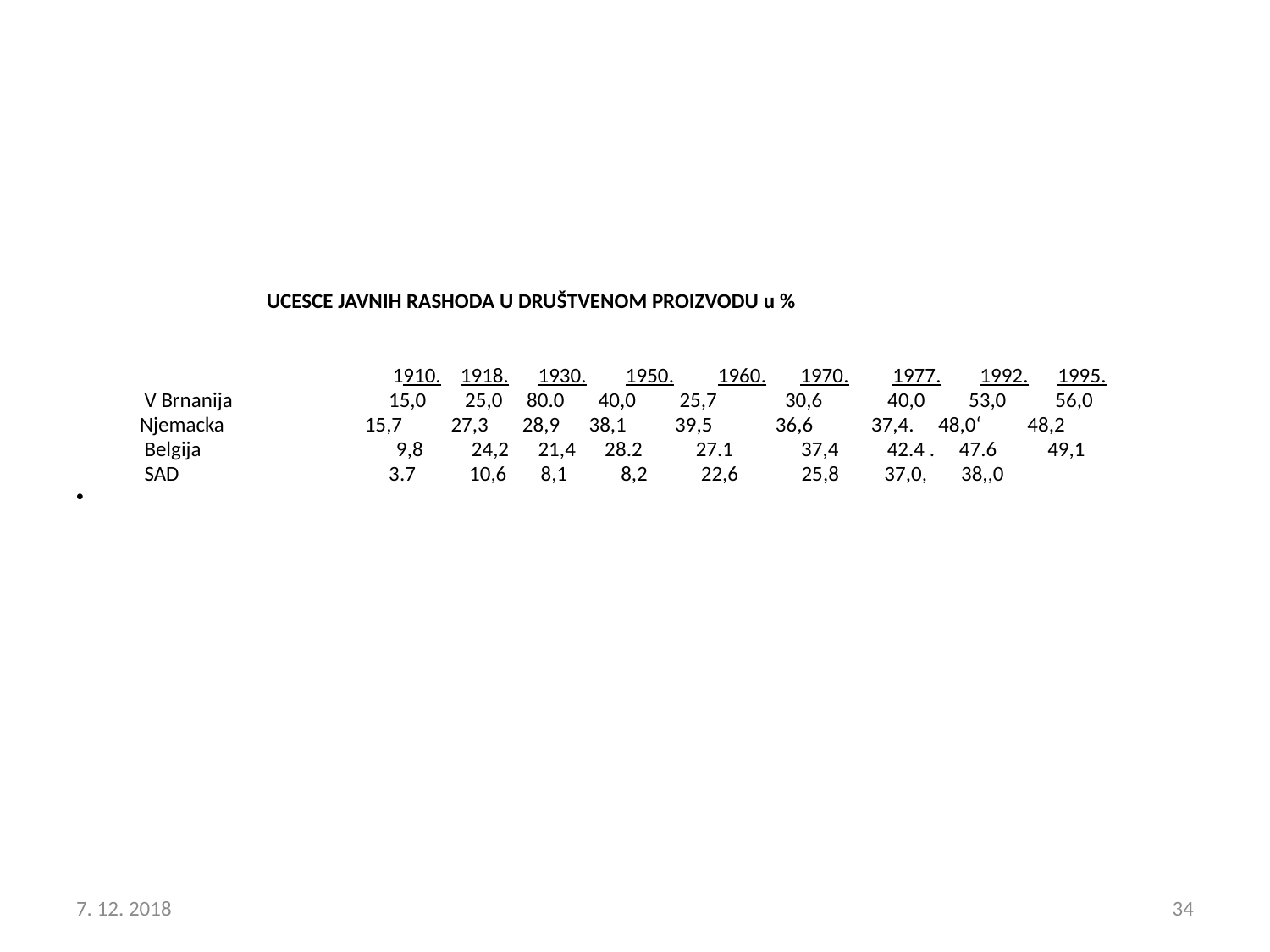

UCESCE JAVNIH RASHODA U DRUŠTVENOM PROIZVODU u %

                                                                 1910.    1918.      1930.        1950.         1960.       1970.         1977.        1992.      1995.
 V Brnanija                                15,0        25,0     80.0       40,0         25,7              30,6             40,0         53,0          56,0
Njemacka	            15,7          27,3       28,9      38,1          39,5             36,6            37,4.     48,0‘         48,2
 Belgija                                        9,8          24,2      21,4      28.2           27.1              37,4          42.4 .     47.6          49,1
 SAD                                           3.7           10,6       8,1           8,2           22,6             25,8         37,0,       38,,0

7. 12. 2018
34